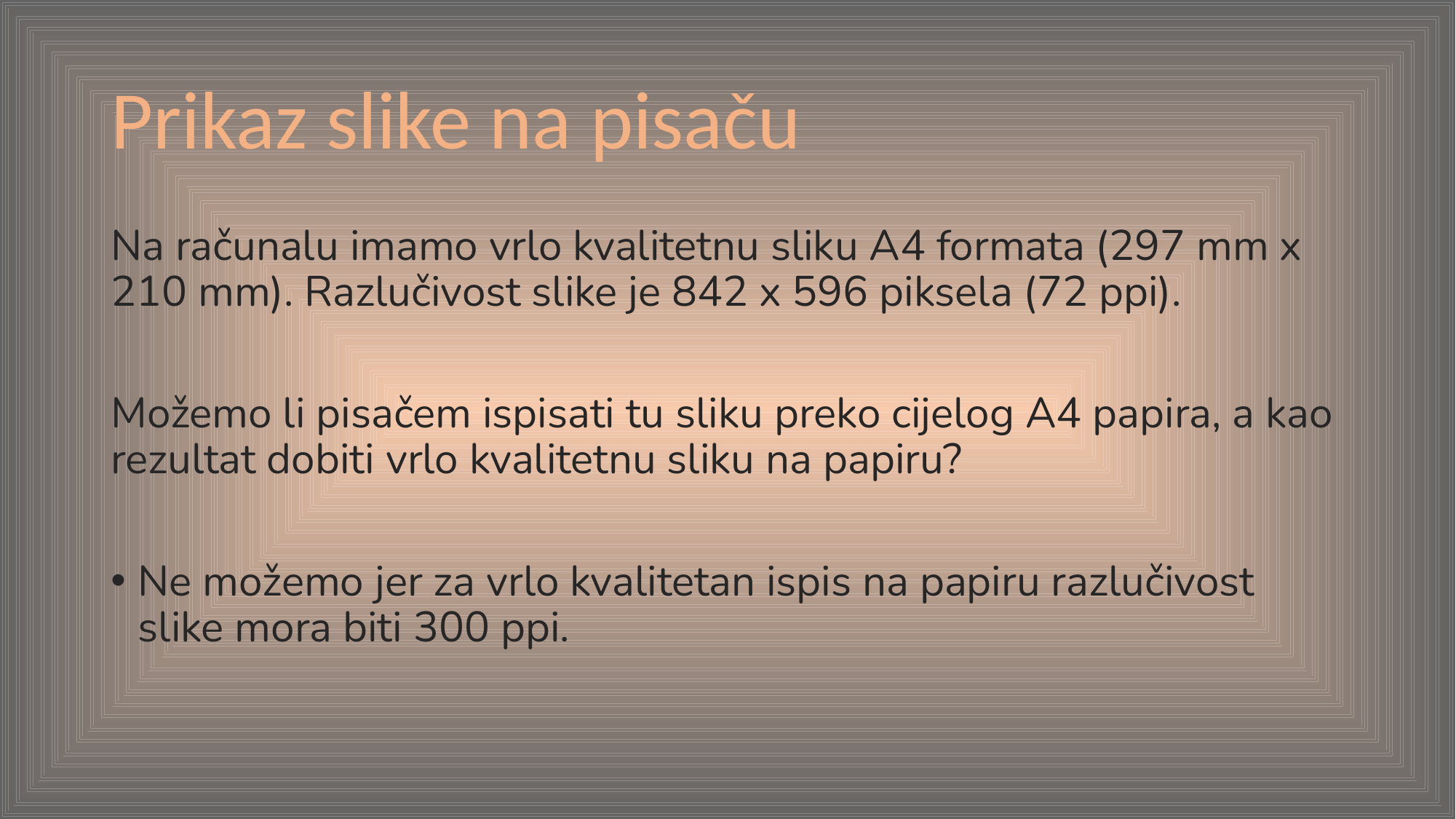

# Prikaz slike na pisaču
Na računalu imamo vrlo kvalitetnu sliku A4 formata (297 mm x 210 mm). Razlučivost slike je 842 x 596 piksela (72 ppi).

Možemo li pisačem ispisati tu sliku preko cijelog A4 papira, a kao rezultat dobiti vrlo kvalitetnu sliku na papiru?

Ne možemo jer za vrlo kvalitetan ispis na papiru razlučivost slike mora biti 300 ppi.